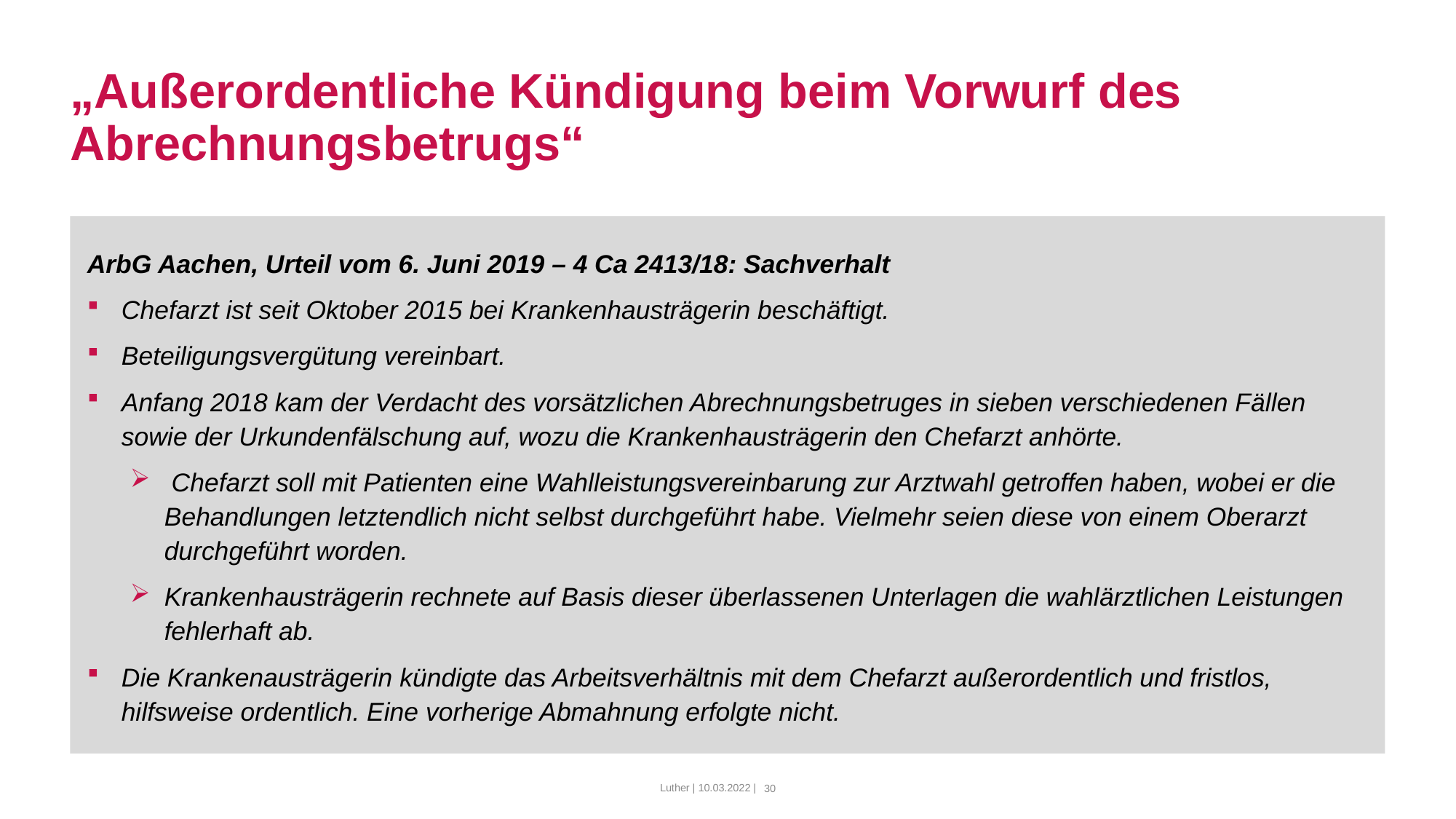

# „Außerordentliche Kündigung beim Vorwurf des Abrechnungsbetrugs“
ArbG Aachen, Urteil vom 6. Juni 2019 – 4 Ca 2413/18: Sachverhalt
Chefarzt ist seit Oktober 2015 bei Krankenhausträgerin beschäftigt.
Beteiligungsvergütung vereinbart.
Anfang 2018 kam der Verdacht des vorsätzlichen Abrechnungsbetruges in sieben verschiedenen Fällen sowie der Urkundenfälschung auf, wozu die Krankenhausträgerin den Chefarzt anhörte.
 Chefarzt soll mit Patienten eine Wahlleistungsvereinbarung zur Arztwahl getroffen haben, wobei er die Behandlungen letztendlich nicht selbst durchgeführt habe. Vielmehr seien diese von einem Oberarzt durchgeführt worden.
Krankenhausträgerin rechnete auf Basis dieser überlassenen Unterlagen die wahlärztlichen Leistungen fehlerhaft ab.
Die Krankenausträgerin kündigte das Arbeitsverhältnis mit dem Chefarzt außerordentlich und fristlos, hilfsweise ordentlich. Eine vorherige Abmahnung erfolgte nicht.
Luther | 10.03.2022 |
30